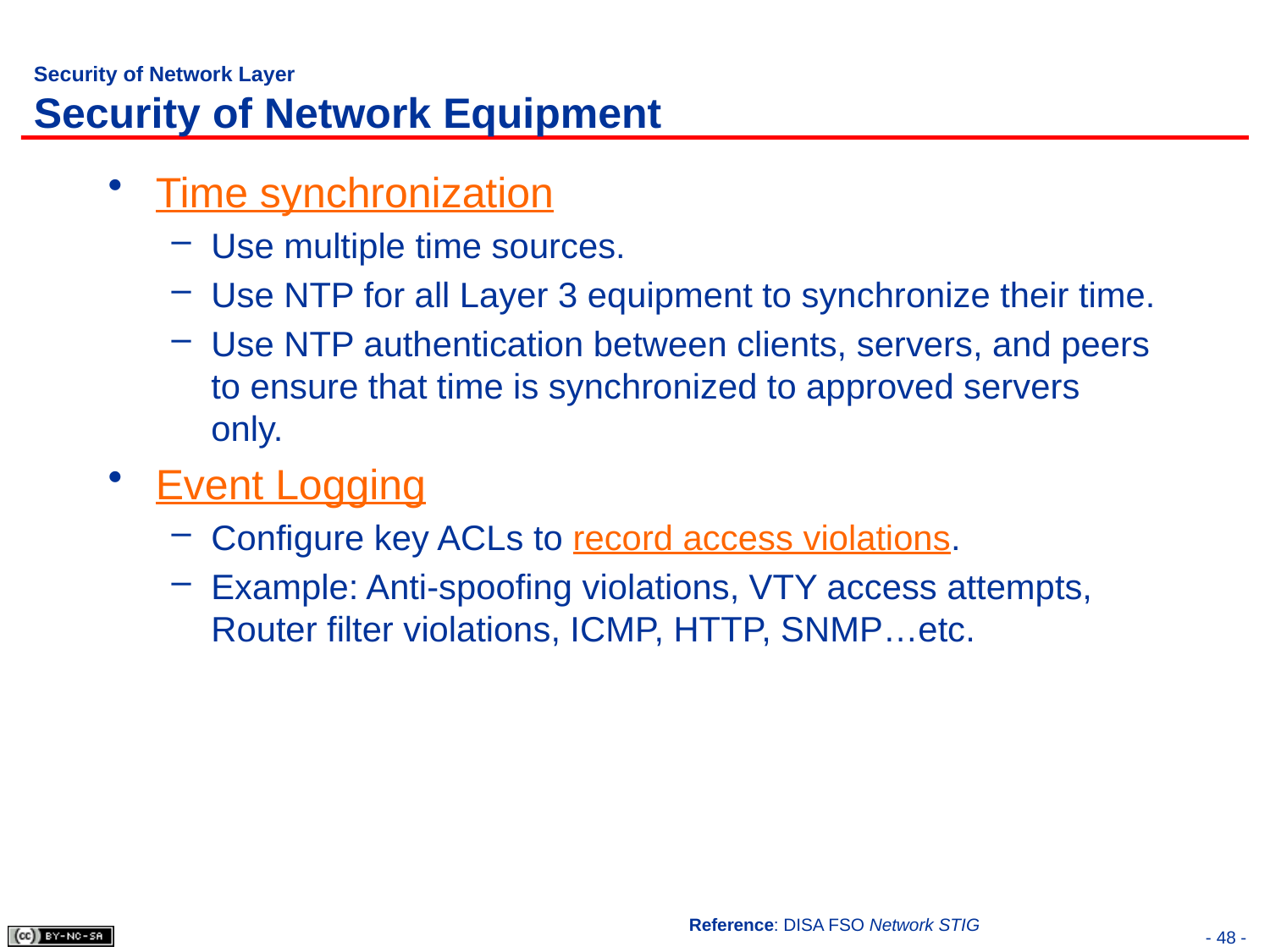

# Security of Network Layer Security of Network Equipment
Time synchronization
Use multiple time sources.
Use NTP for all Layer 3 equipment to synchronize their time.
Use NTP authentication between clients, servers, and peers to ensure that time is synchronized to approved servers only.
Event Logging
Configure key ACLs to record access violations.
Example: Anti-spoofing violations, VTY access attempts, Router filter violations, ICMP, HTTP, SNMP…etc.

Reference: DISA FSO Network STIG
- 48 -